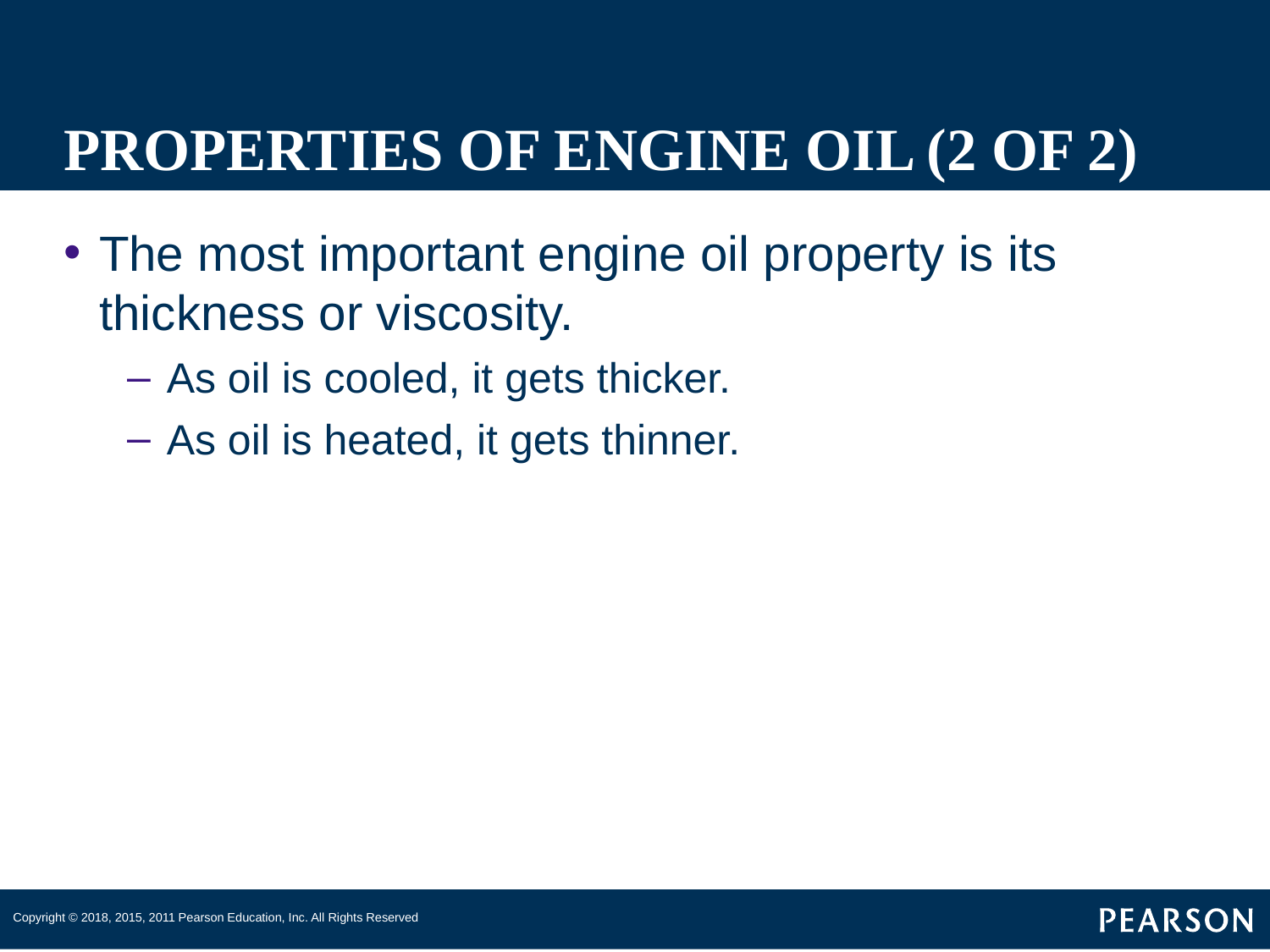

# PROPERTIES OF ENGINE OIL (2 OF 2)
The most important engine oil property is its thickness or viscosity.
As oil is cooled, it gets thicker.
As oil is heated, it gets thinner.